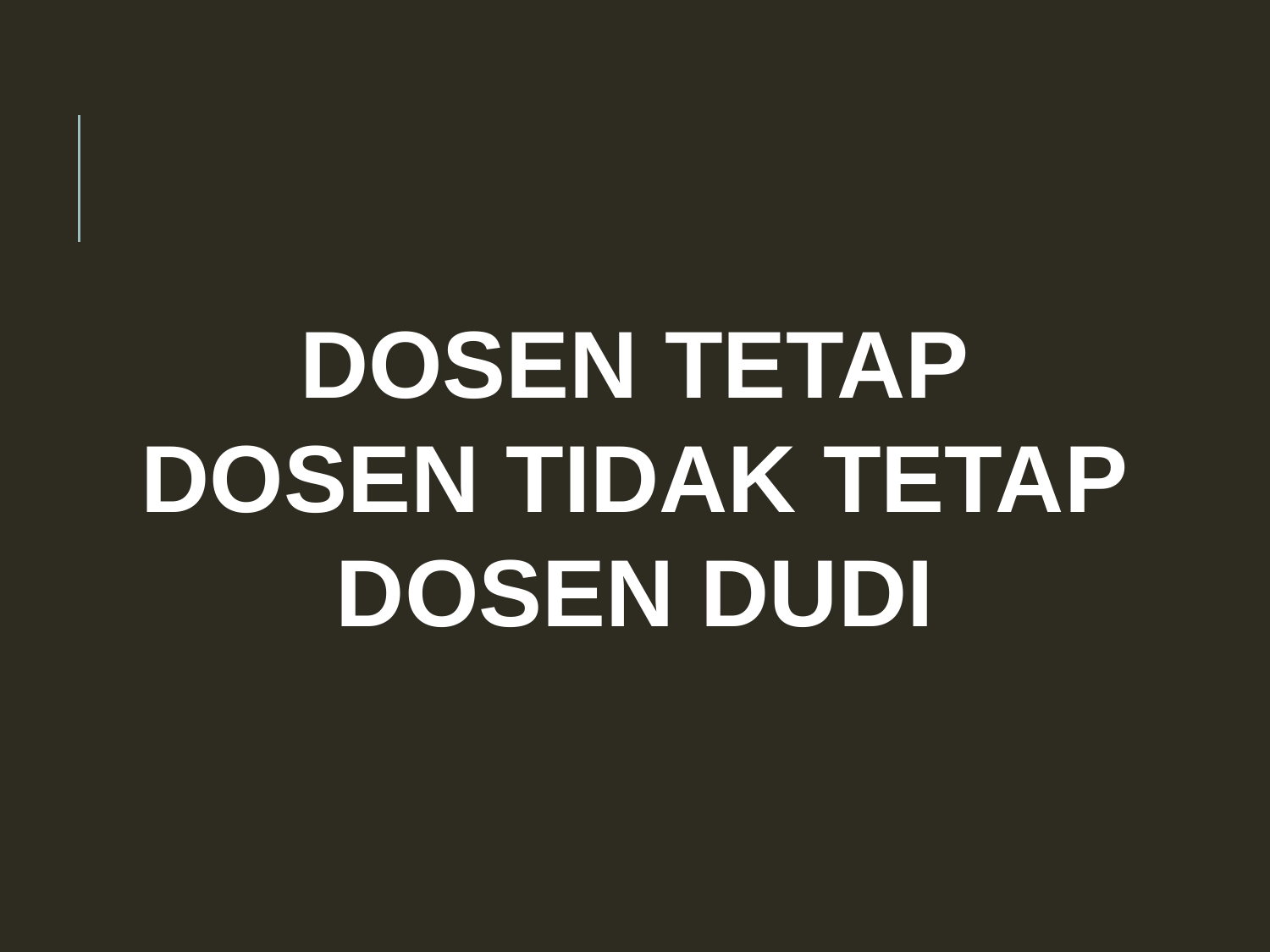

DOSEN TETAP
DOSEN TIDAK TETAP
DOSEN DUDI